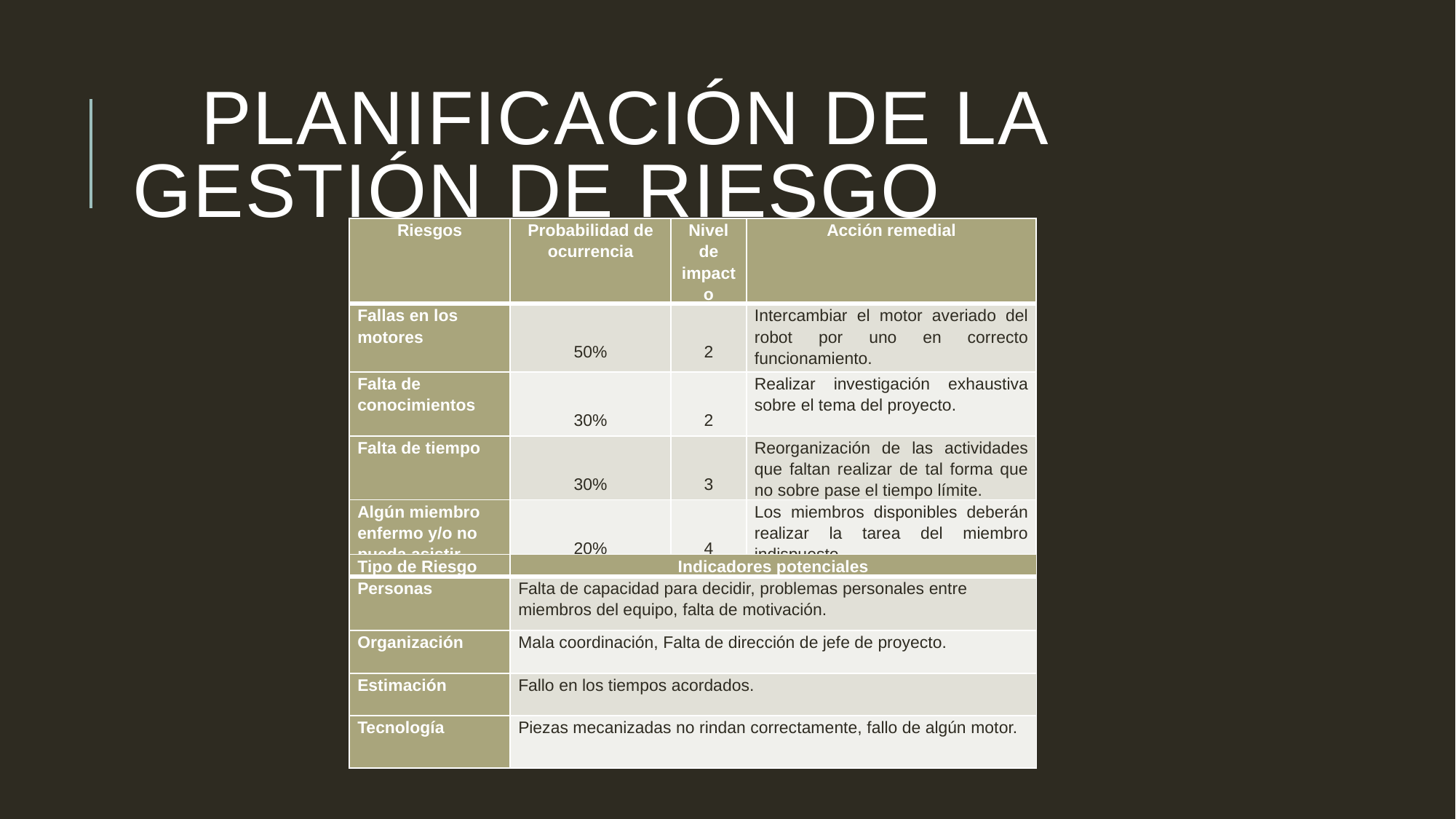

# Planificación de la gestión de riesgo
| Riesgos | Probabilidad de ocurrencia | Nivel de impacto | Acción remedial |
| --- | --- | --- | --- |
| Fallas en los motores | 50% | 2 | Intercambiar el motor averiado del robot por uno en correcto funcionamiento. |
| Falta de conocimientos | 30% | 2 | Realizar investigación exhaustiva sobre el tema del proyecto. |
| Falta de tiempo | 30% | 3 | Reorganización de las actividades que faltan realizar de tal forma que no sobre pase el tiempo límite. |
| Algún miembro enfermo y/o no pueda asistir | 20% | 4 | Los miembros disponibles deberán realizar la tarea del miembro indispuesto |
| Tipo de Riesgo | Indicadores potenciales |
| --- | --- |
| Personas | Falta de capacidad para decidir, problemas personales entre miembros del equipo, falta de motivación. |
| Organización | Mala coordinación, Falta de dirección de jefe de proyecto. |
| Estimación | Fallo en los tiempos acordados. |
| Tecnología | Piezas mecanizadas no rindan correctamente, fallo de algún motor. |